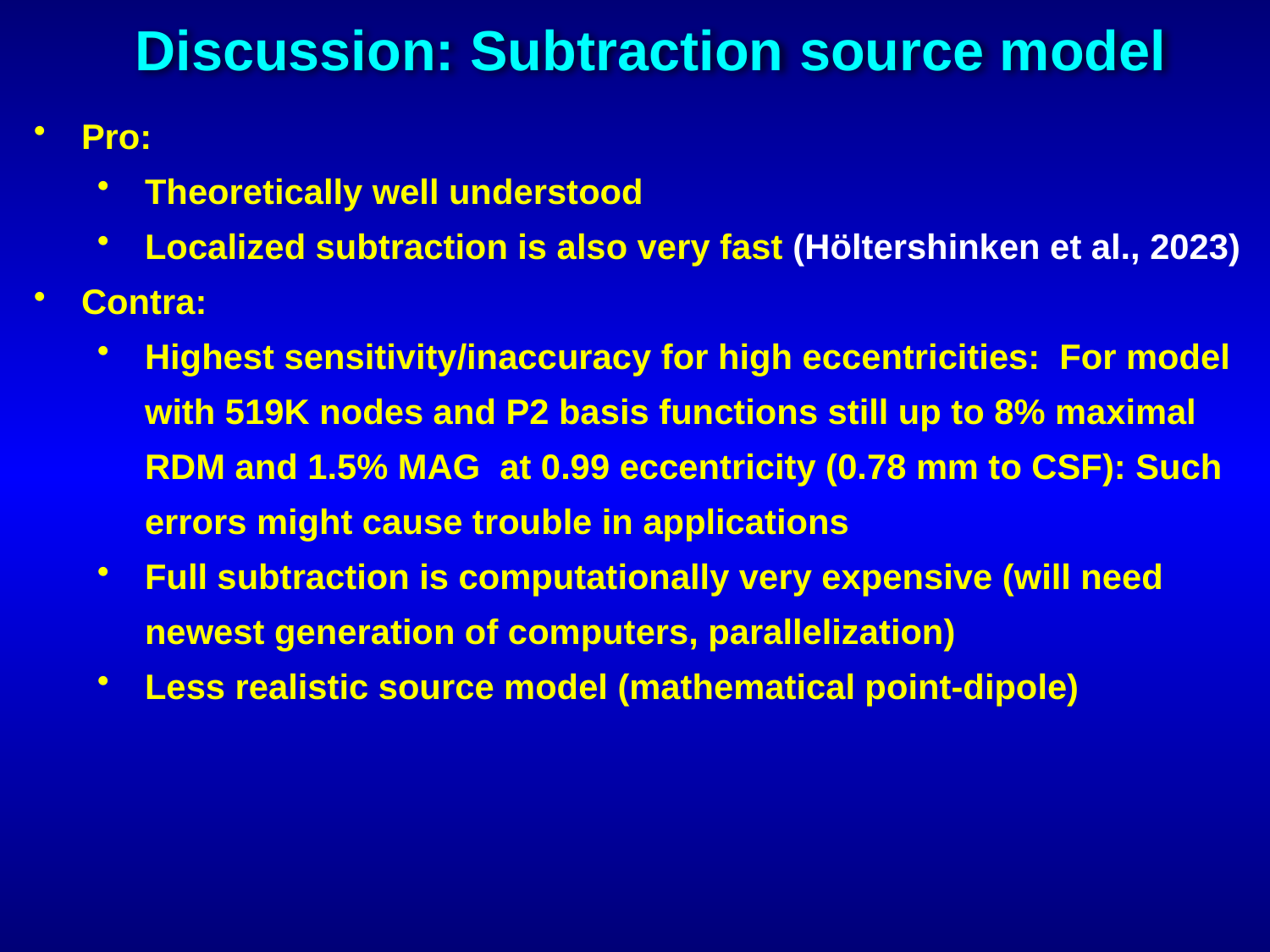

Discussion: Subtraction source model
Pro:
Theoretically well understood
Localized subtraction is also very fast (Höltershinken et al., 2023)
Contra:
Highest sensitivity/inaccuracy for high eccentricities:  For model with 519K nodes and P2 basis functions still up to 8% maximal RDM and 1.5% MAG  at 0.99 eccentricity (0.78 mm to CSF): Such errors might cause trouble in applications
Full subtraction is computationally very expensive (will need newest generation of computers, parallelization)
Less realistic source model (mathematical point-dipole)